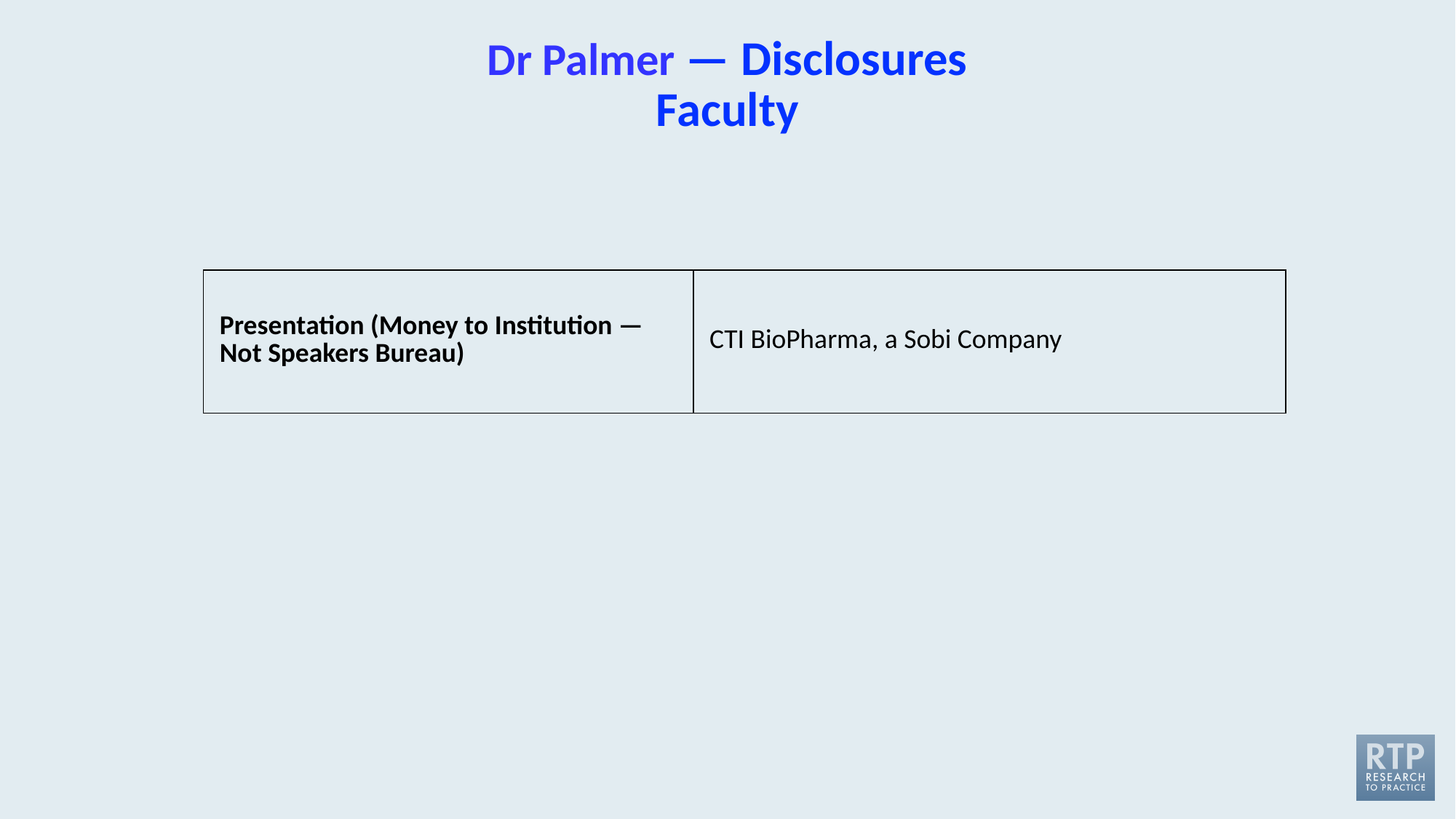

# Dr Palmer — Disclosures Faculty
| Presentation (Money to Institution — Not Speakers Bureau) | CTI BioPharma, a Sobi Company |
| --- | --- |